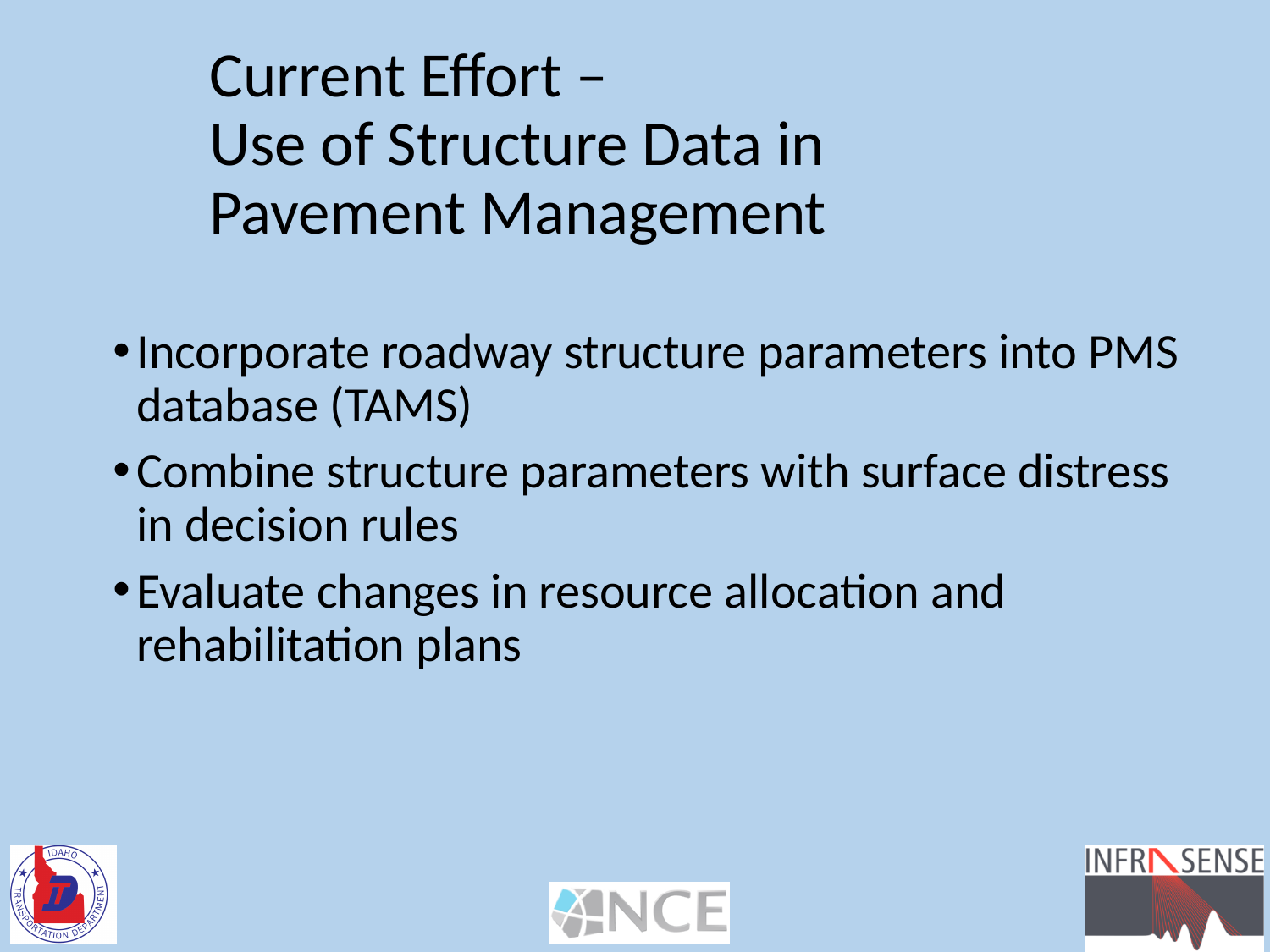

# Current Effort – Use of Structure Data in Pavement Management
Incorporate roadway structure parameters into PMS database (TAMS)
Combine structure parameters with surface distress in decision rules
Evaluate changes in resource allocation and rehabilitation plans